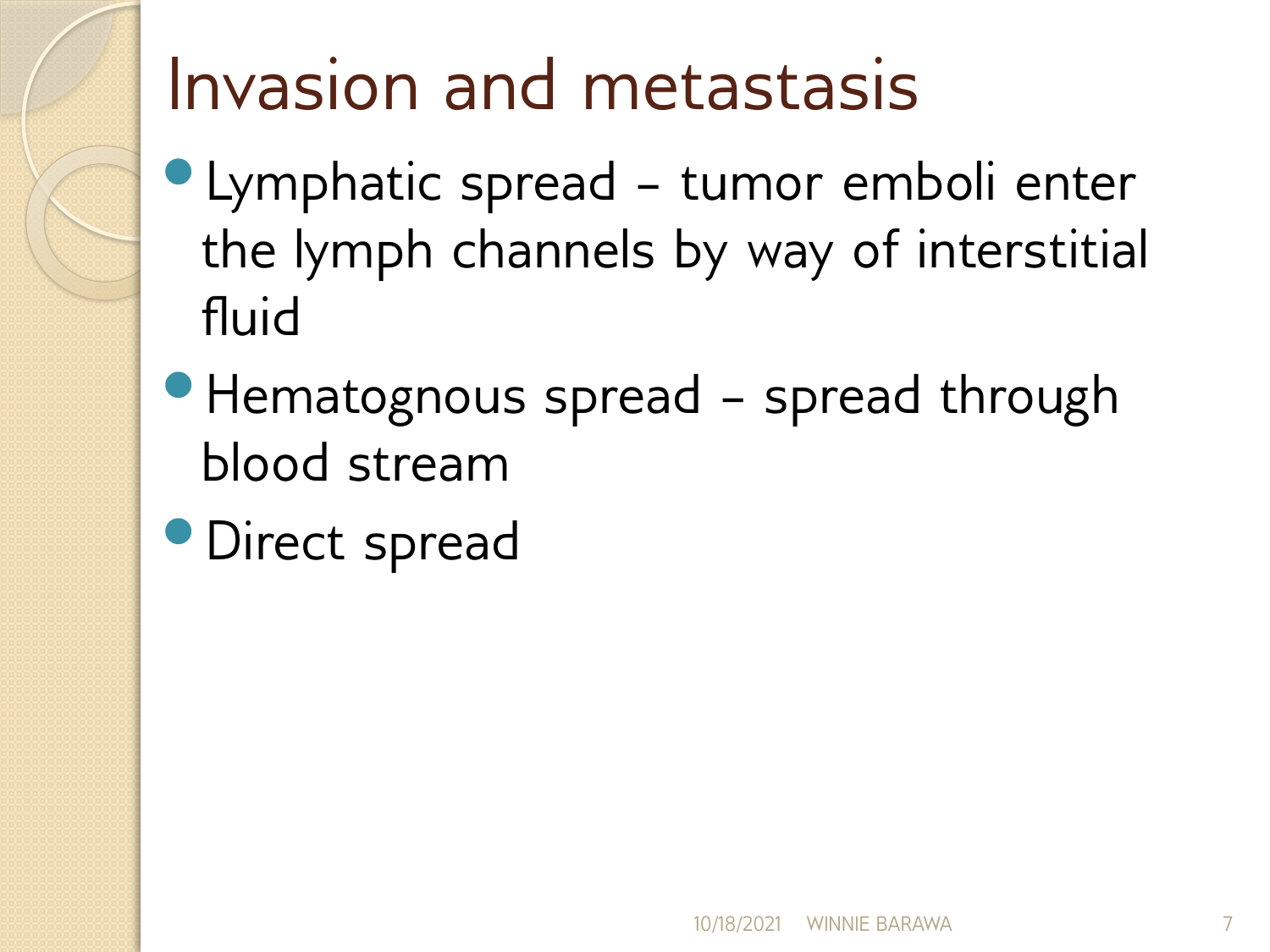

# Invasion and metastasis
Lymphatic spread – tumor emboli enter the lymph channels by way of interstitial fluid
Hematognous spread – spread through blood stream
Direct spread

10/18/2021
WINNIE BARAWA
7